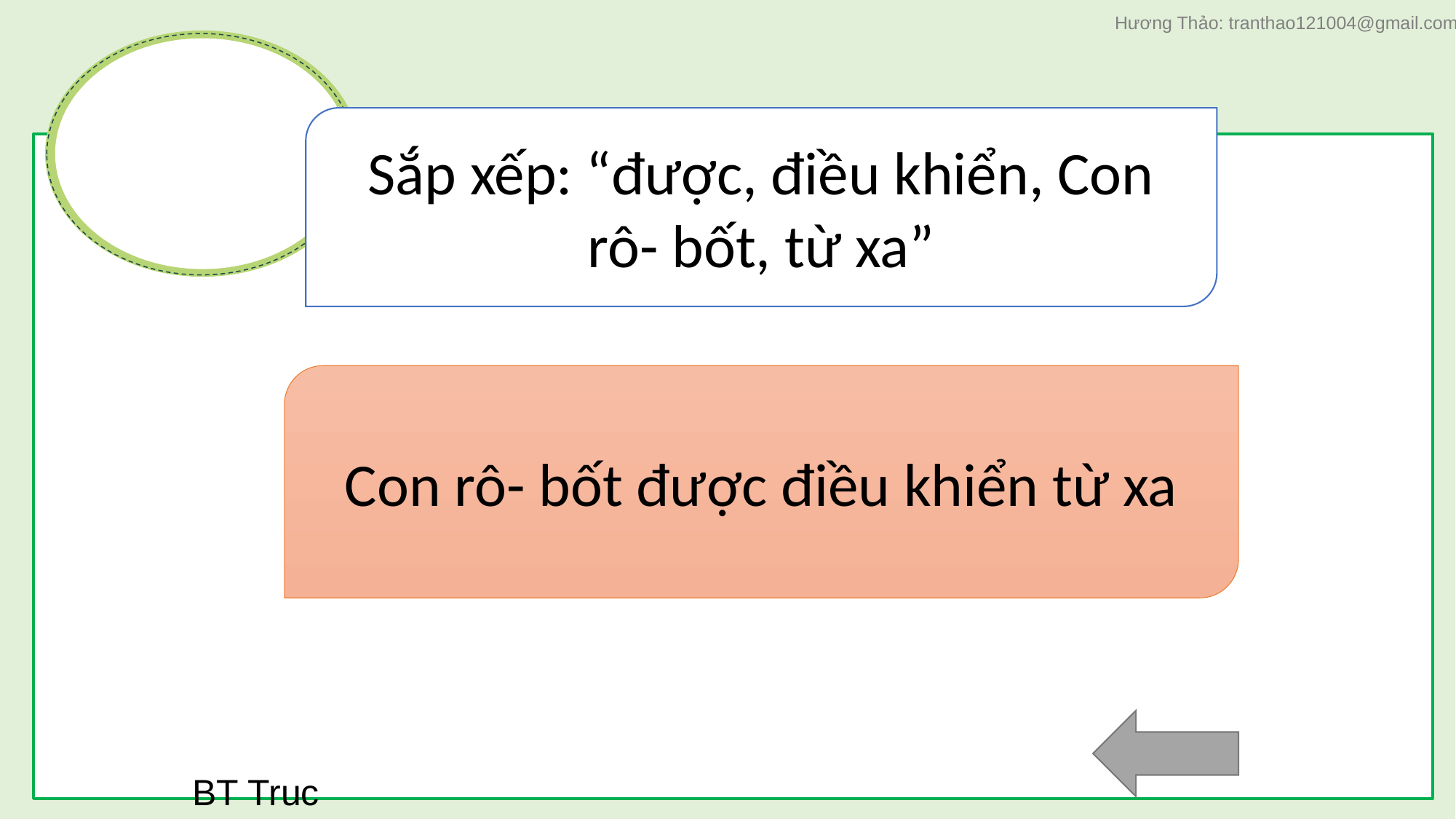

Sắp xếp: “được, điều khiển, Con rô- bốt, từ xa”
Con rô- bốt được điều khiển từ xa

BT Truc